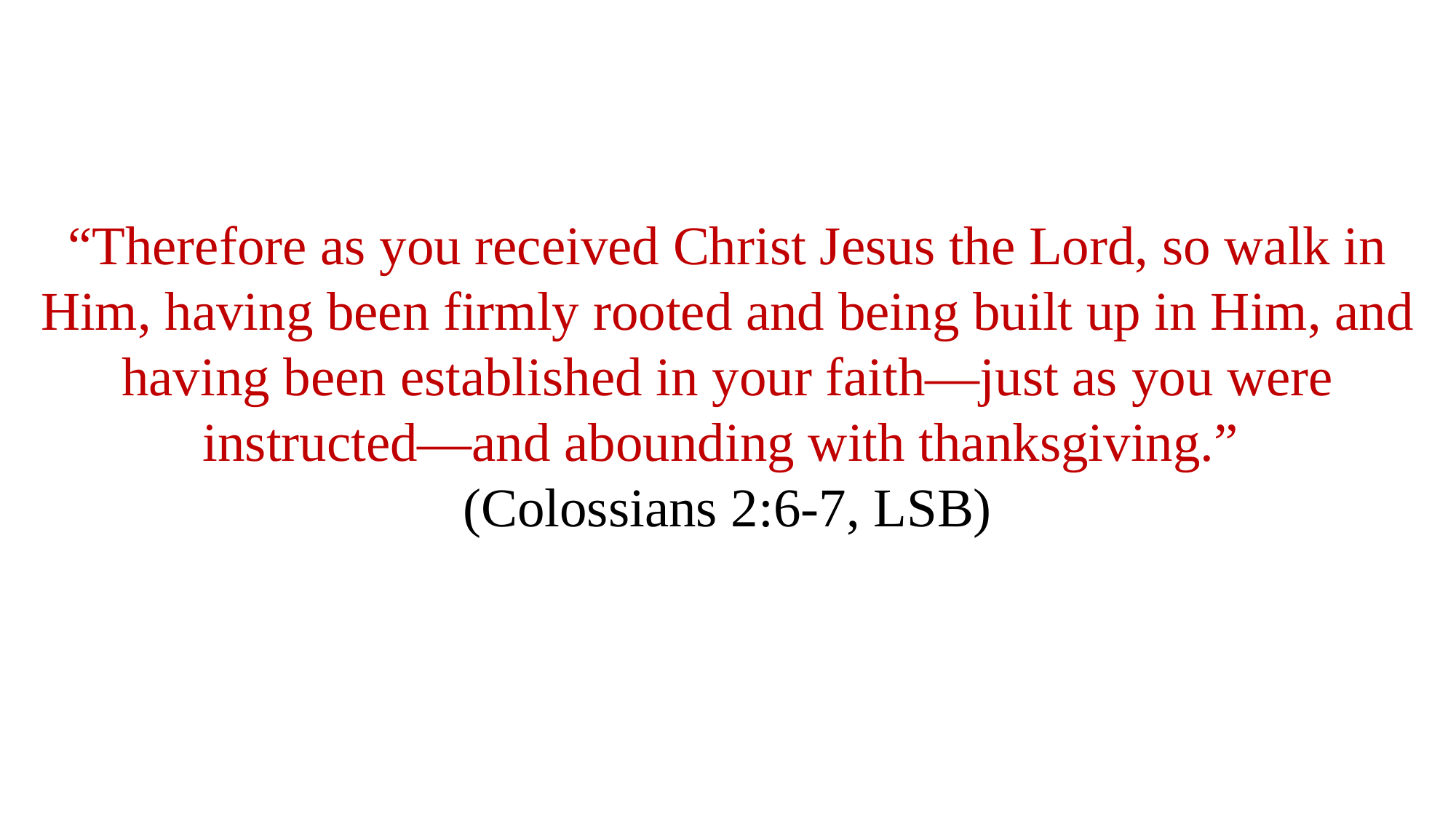

“Therefore as you received Christ Jesus the Lord, so walk in Him, having been firmly rooted and being built up in Him, and having been established in your faith—just as you were instructed—and abounding with thanksgiving.”
(Colossians 2:6-7, LSB)